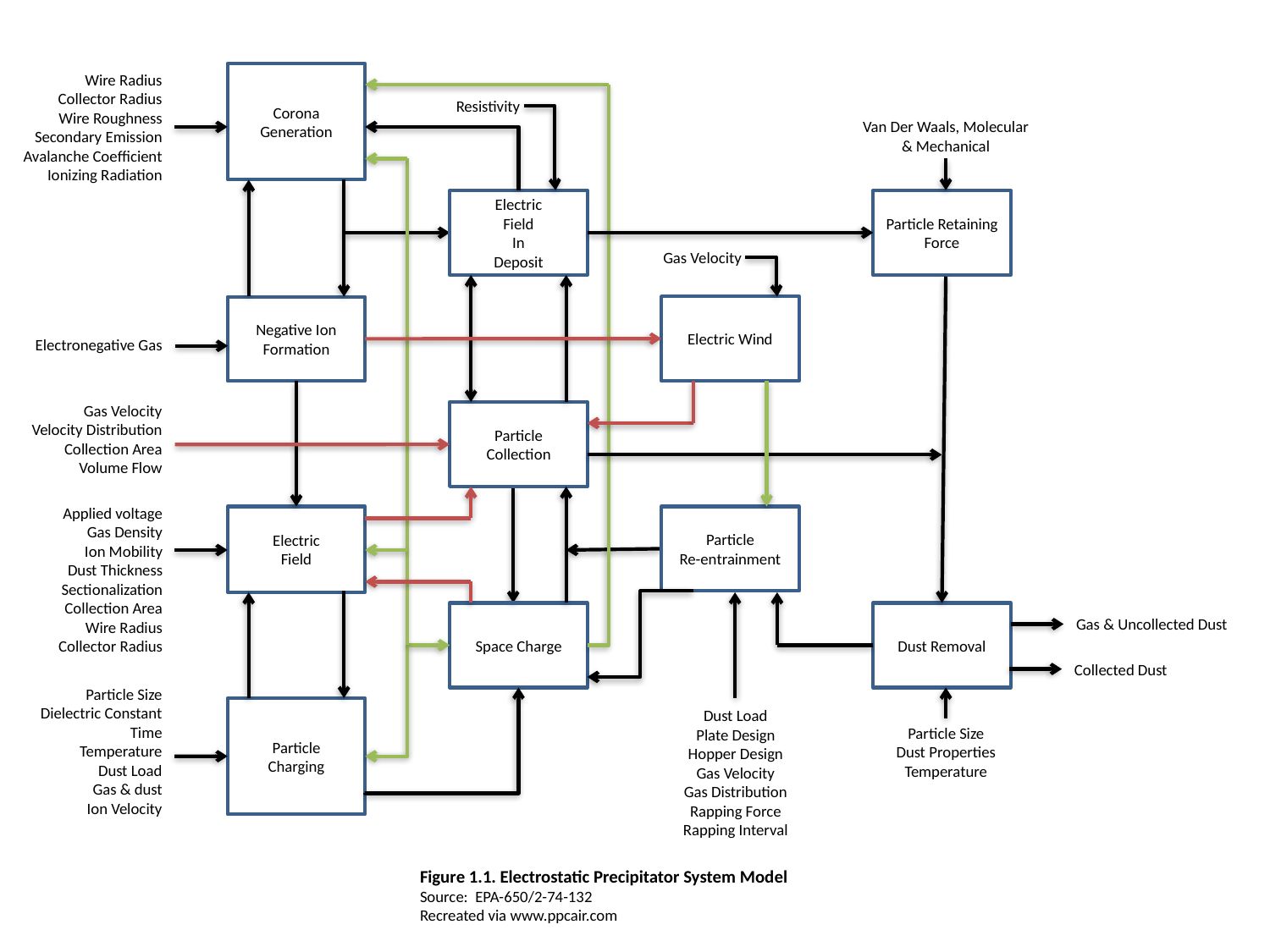

Wire Radius
Collector Radius
Wire Roughness
Secondary Emission
Avalanche Coefficient
Ionizing Radiation
Corona Generation
Resistivity
Van Der Waals, Molecular & Mechanical
Electric
Field
In
Deposit
Particle Retaining Force
Gas Velocity
Electric Wind
Negative Ion Formation
Electronegative Gas
Gas Velocity
Velocity Distribution
Collection Area
Volume Flow
Particle Collection
Applied voltage
Gas Density
Ion Mobility
Dust Thickness
Sectionalization
Collection Area
Wire Radius
Collector Radius
Electric
Field
Particle
Re-entrainment
Space Charge
Dust Removal
Gas & Uncollected Dust
Collected Dust
Particle Size
Dielectric Constant
Time
Temperature
Dust Load
Gas & dust
Ion Velocity
Particle
Charging
Dust Load
Plate Design
Hopper Design
Gas Velocity
Gas Distribution
Rapping Force
Rapping Interval
Particle Size
Dust Properties
Temperature
Figure 1.1. Electrostatic Precipitator System Model
Source:  EPA-650/2-74-132
Recreated via www.ppcair.com